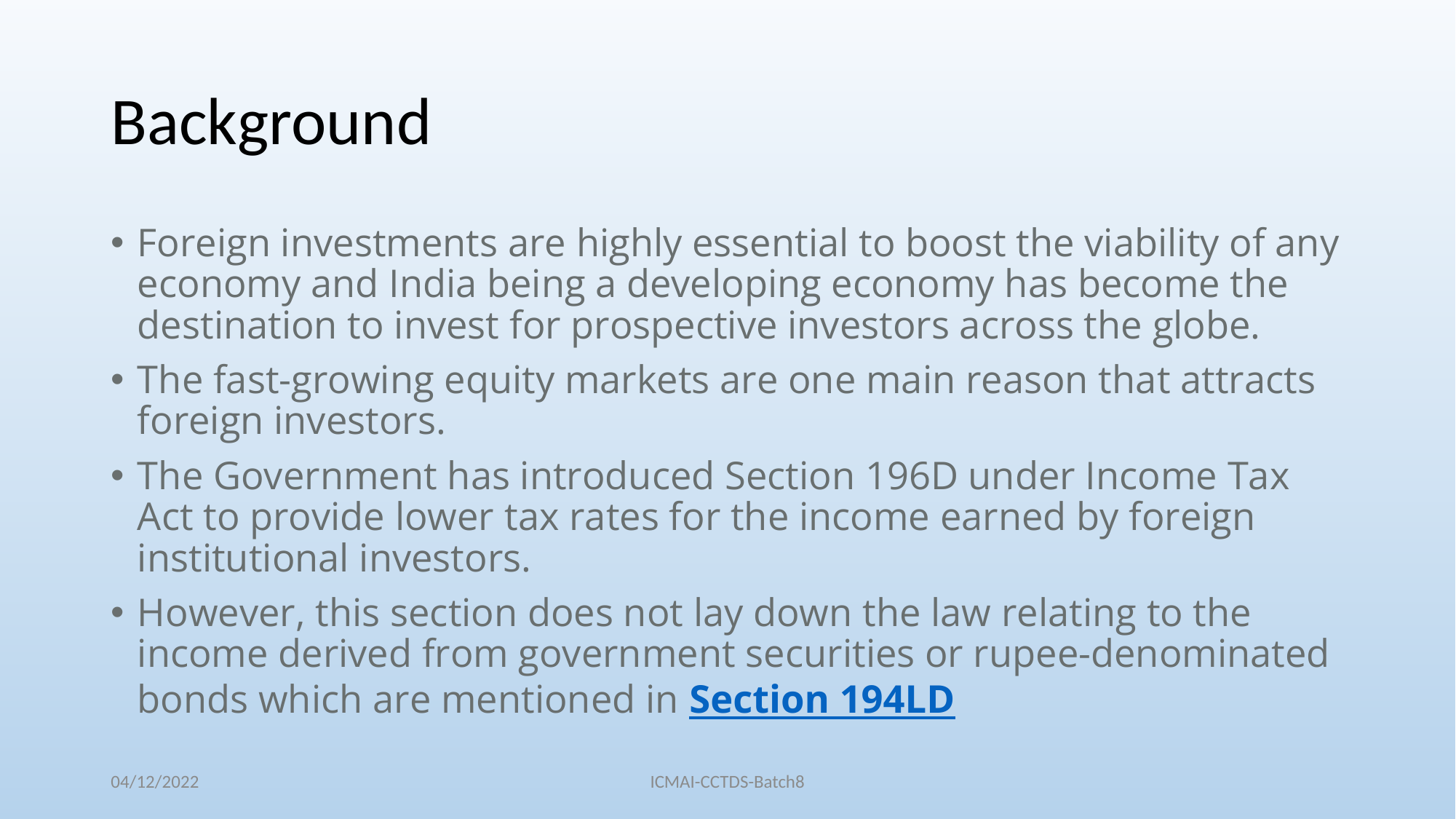

# Background
Foreign investments are highly essential to boost the viability of any economy and India being a developing economy has become the destination to invest for prospective investors across the globe.
The fast-growing equity markets are one main reason that attracts foreign investors.
The Government has introduced Section 196D under Income Tax Act to provide lower tax rates for the income earned by foreign institutional investors.
However, this section does not lay down the law relating to the income derived from government securities or rupee-denominated bonds which are mentioned in Section 194LD
04/12/2022
ICMAI-CCTDS-Batch8